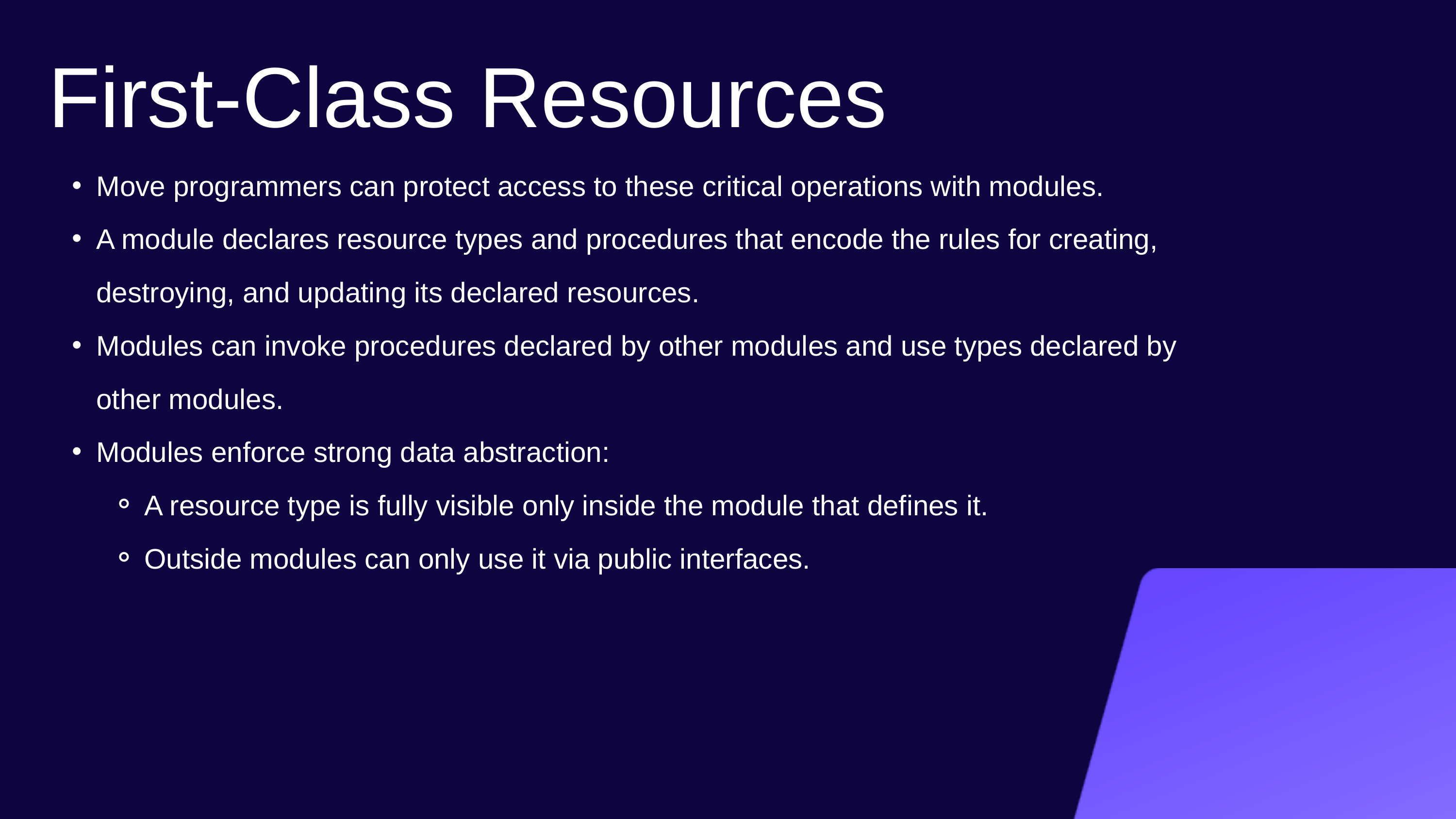

First-Class Resources
Move programmers can protect access to these critical operations with modules.
A module declares resource types and procedures that encode the rules for creating, destroying, and updating its declared resources.
Modules can invoke procedures declared by other modules and use types declared by other modules.
Modules enforce strong data abstraction:
A resource type is fully visible only inside the module that defines it.
Outside modules can only use it via public interfaces.